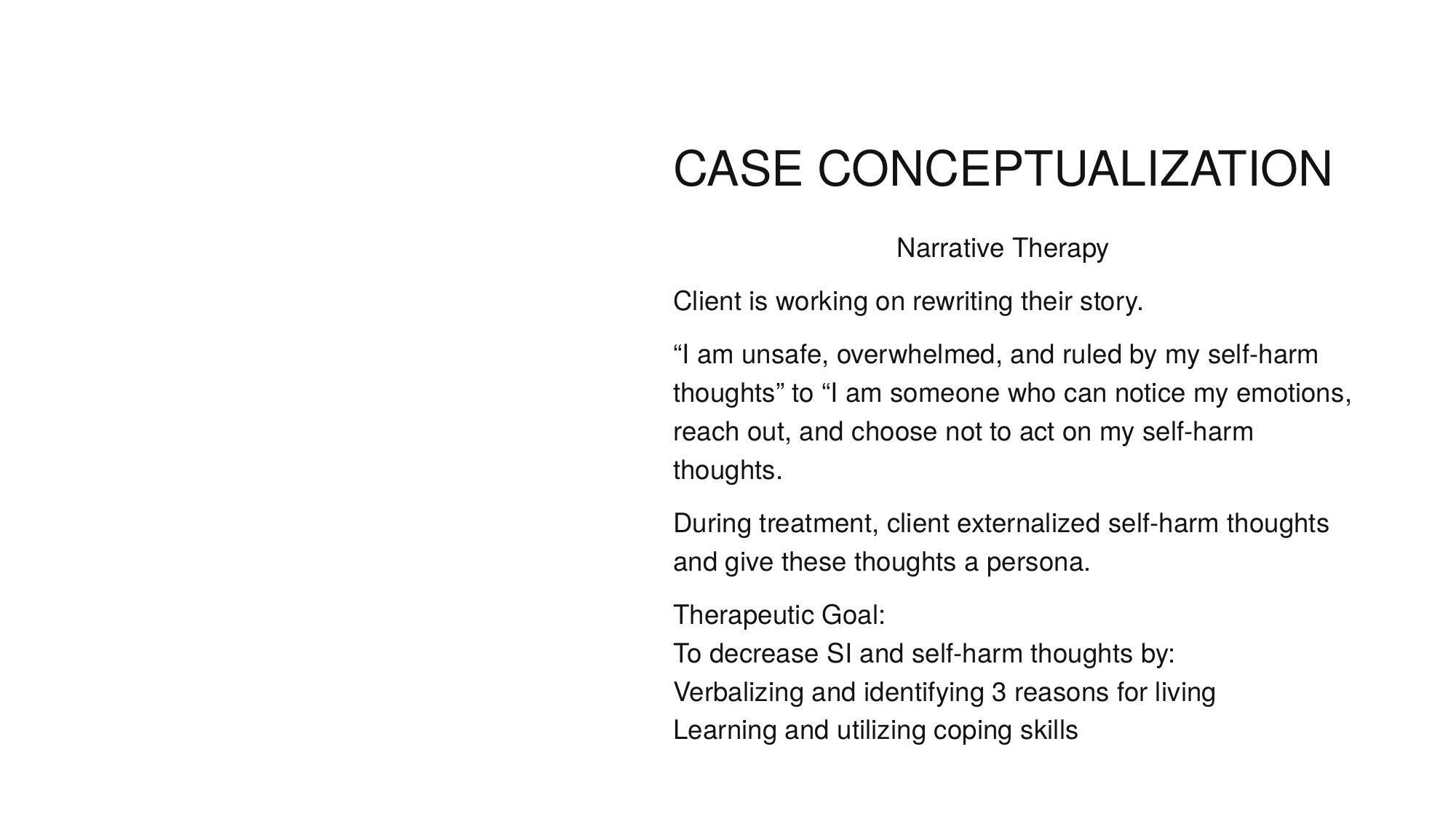

# Case Conceptualization
                              Narrative Therapy
Client is working on rewriting their story.
“I am unsafe, overwhelmed, and ruled by my self-harm thoughts” to “I am someone who can notice my emotions, reach out, and choose not to act on my self-harm thoughts.
During treatment, client externalized self-harm thoughts and give these thoughts a persona.
Therapeutic Goal:
To decrease SI and self-harm thoughts by:
Verbalizing and identifying 3 reasons for living
Learning and utilizing coping skills